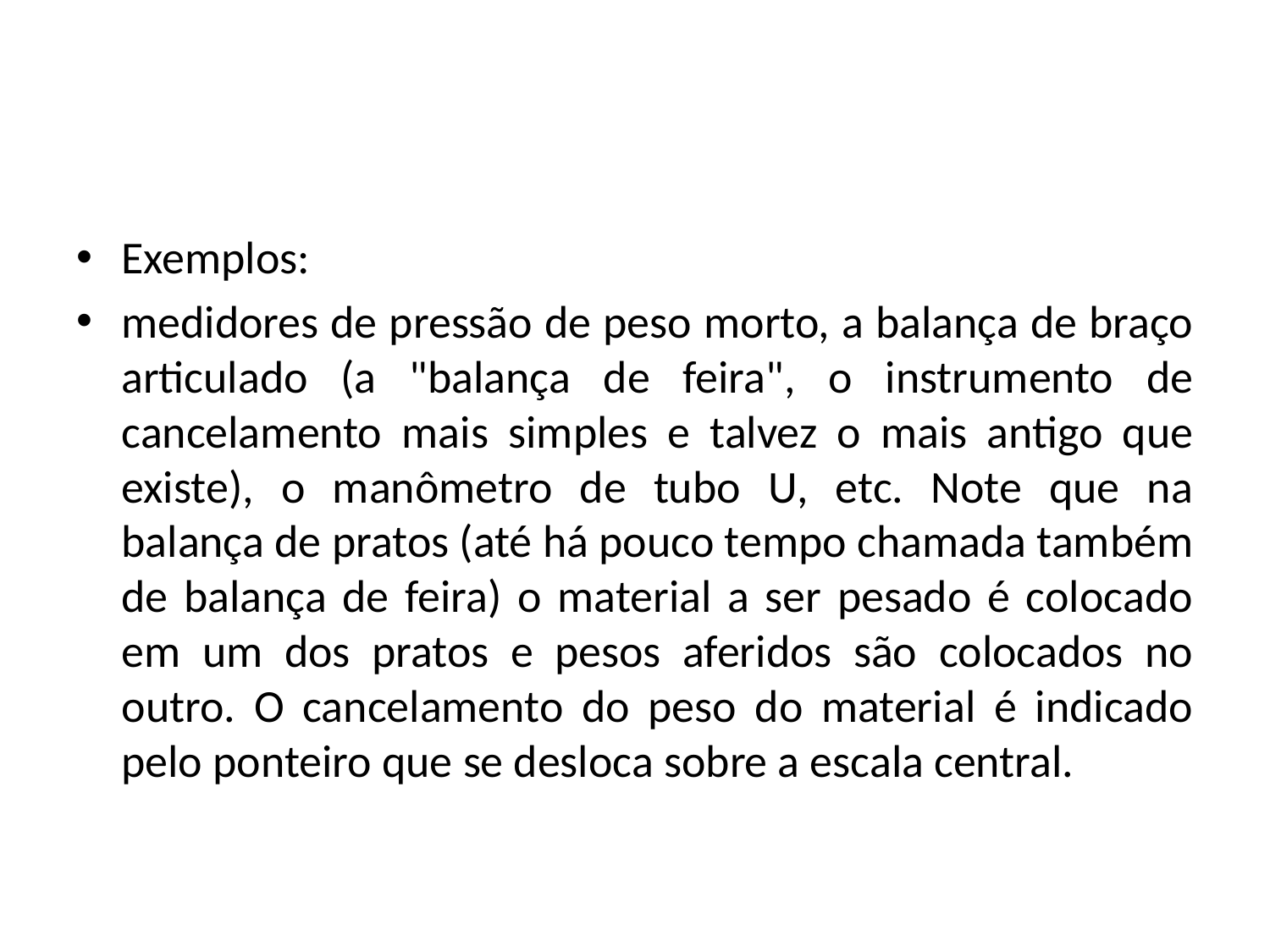

#
Exemplos:
medidores de pressão de peso morto, a balança de braço articulado (a "balança de feira", o instrumento de cancelamento mais simples e talvez o mais antigo que existe), o manômetro de tubo U, etc. Note que na balança de pratos (até há pouco tempo chamada também de balança de feira) o material a ser pesado é colocado em um dos pratos e pesos aferidos são colocados no outro. O cancelamento do peso do material é indicado pelo ponteiro que se desloca sobre a escala central.